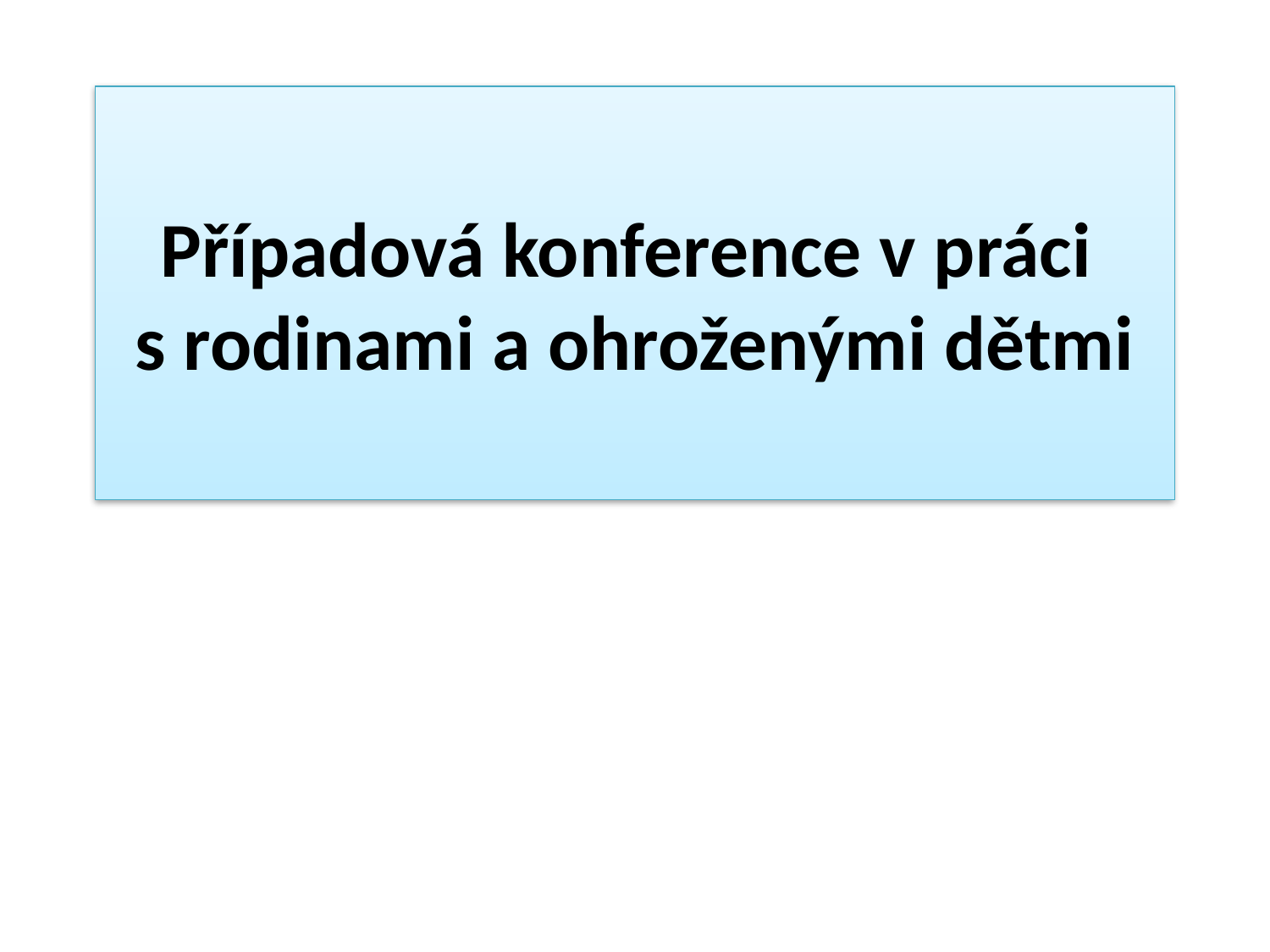

# Případová konference v práci s rodinami a ohroženými dětmi